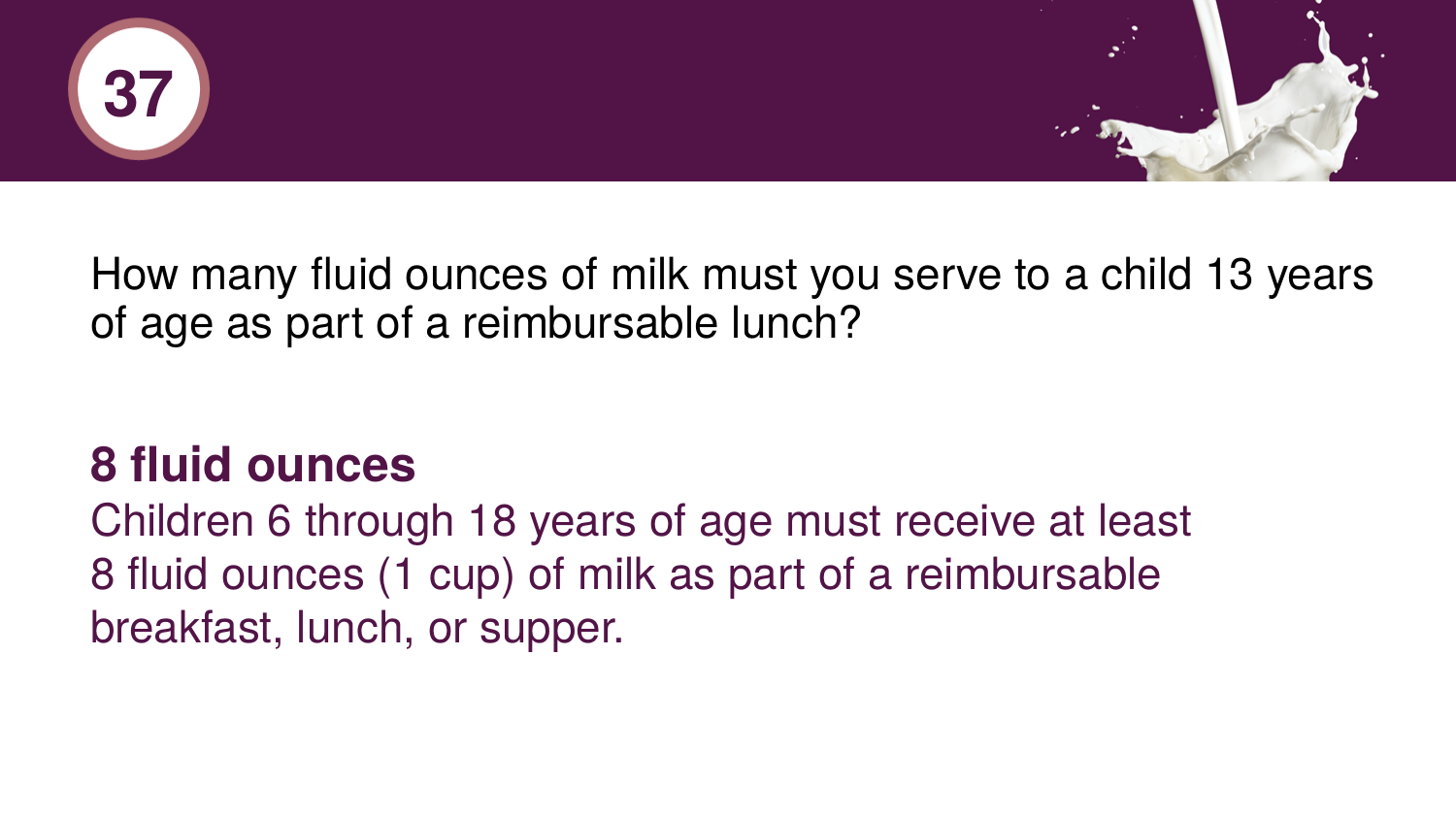

37
# How many fluid ounces of milk must you serve to a child 13 years of age as part of a reimbursable lunch?
8 fluid ounces
Children 6 through 18 years of age must receive at least 8 fluid ounces (1 cup) of milk as part of a reimbursable breakfast, lunch, or supper.